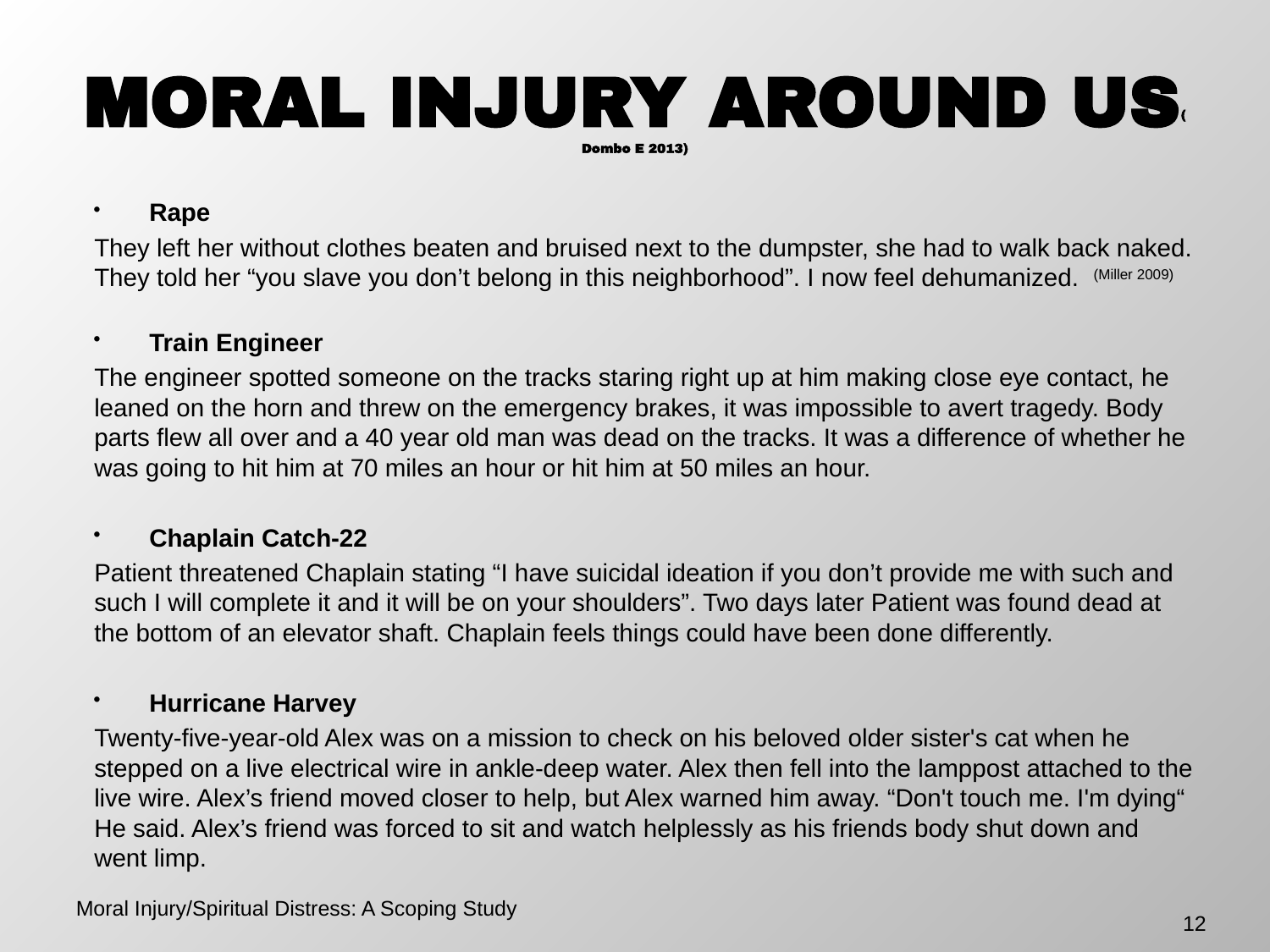

# MORAL INJURY AROUND US( Dombo E 2013)
Rape
They left her without clothes beaten and bruised next to the dumpster, she had to walk back naked. They told her “you slave you don’t belong in this neighborhood”. I now feel dehumanized.  (Miller 2009)

Train Engineer
The engineer spotted someone on the tracks staring right up at him making close eye contact, he leaned on the horn and threw on the emergency brakes, it was impossible to avert tragedy. Body parts flew all over and a 40 year old man was dead on the tracks. It was a difference of whether he was going to hit him at 70 miles an hour or hit him at 50 miles an hour.

Chaplain Catch-22
Patient threatened Chaplain stating “I have suicidal ideation if you don’t provide me with such and such I will complete it and it will be on your shoulders”. Two days later Patient was found dead at the bottom of an elevator shaft. Chaplain feels things could have been done differently.

Hurricane Harvey
Twenty-five-year-old Alex was on a mission to check on his beloved older sister's cat when he stepped on a live electrical wire in ankle-deep water. Alex then fell into the lamppost attached to the live wire. Alex’s friend moved closer to help, but Alex warned him away. “Don't touch me. I'm dying“ He said. Alex’s friend was forced to sit and watch helplessly as his friends body shut down and went limp.

12
Moral Injury/Spiritual Distress: A Scoping Study